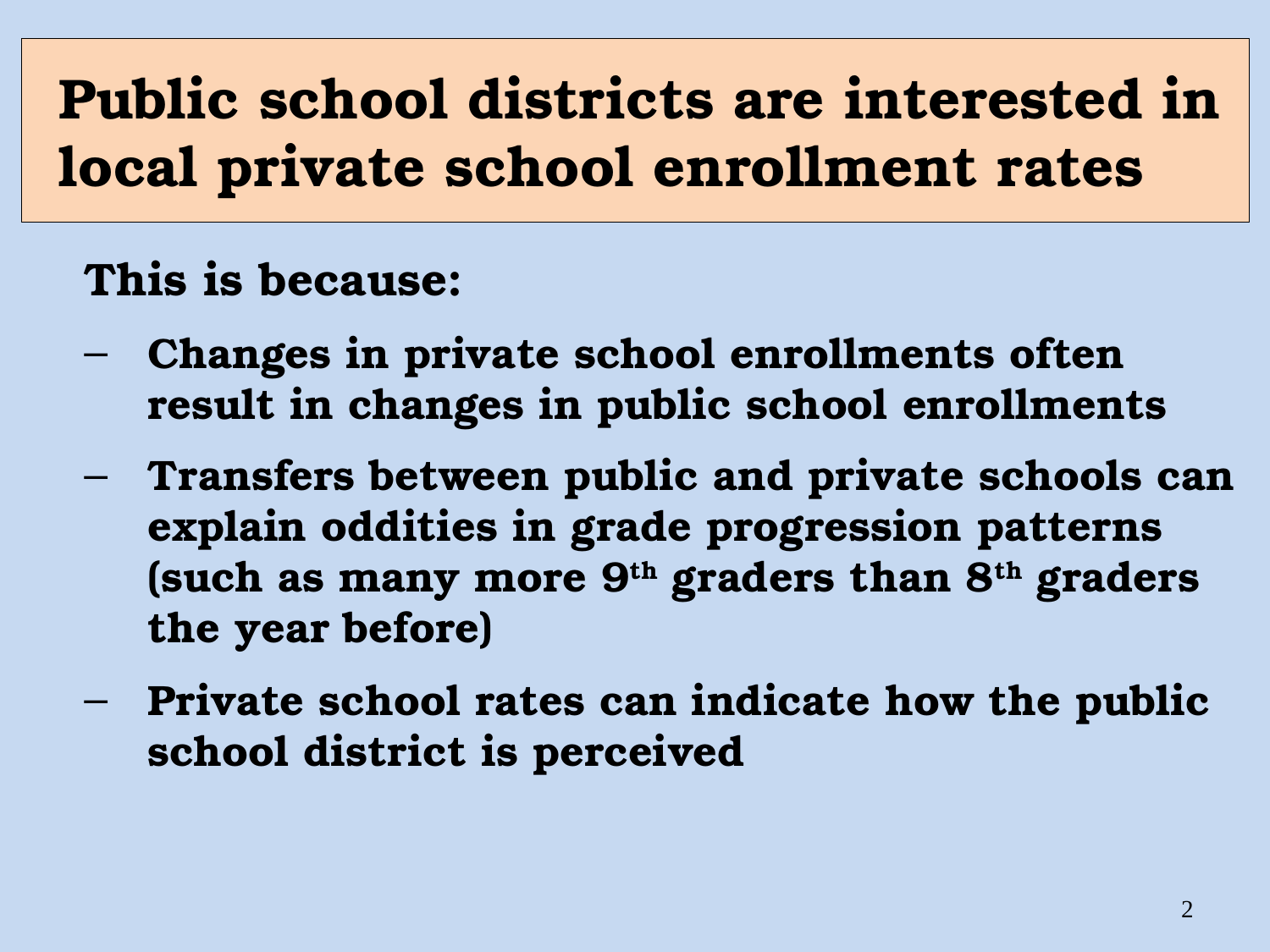

# Public school districts are interested in local private school enrollment rates
This is because:
Changes in private school enrollments often result in changes in public school enrollments
Transfers between public and private schools can explain oddities in grade progression patterns (such as many more 9th graders than 8th graders the year before)
Private school rates can indicate how the public school district is perceived
2